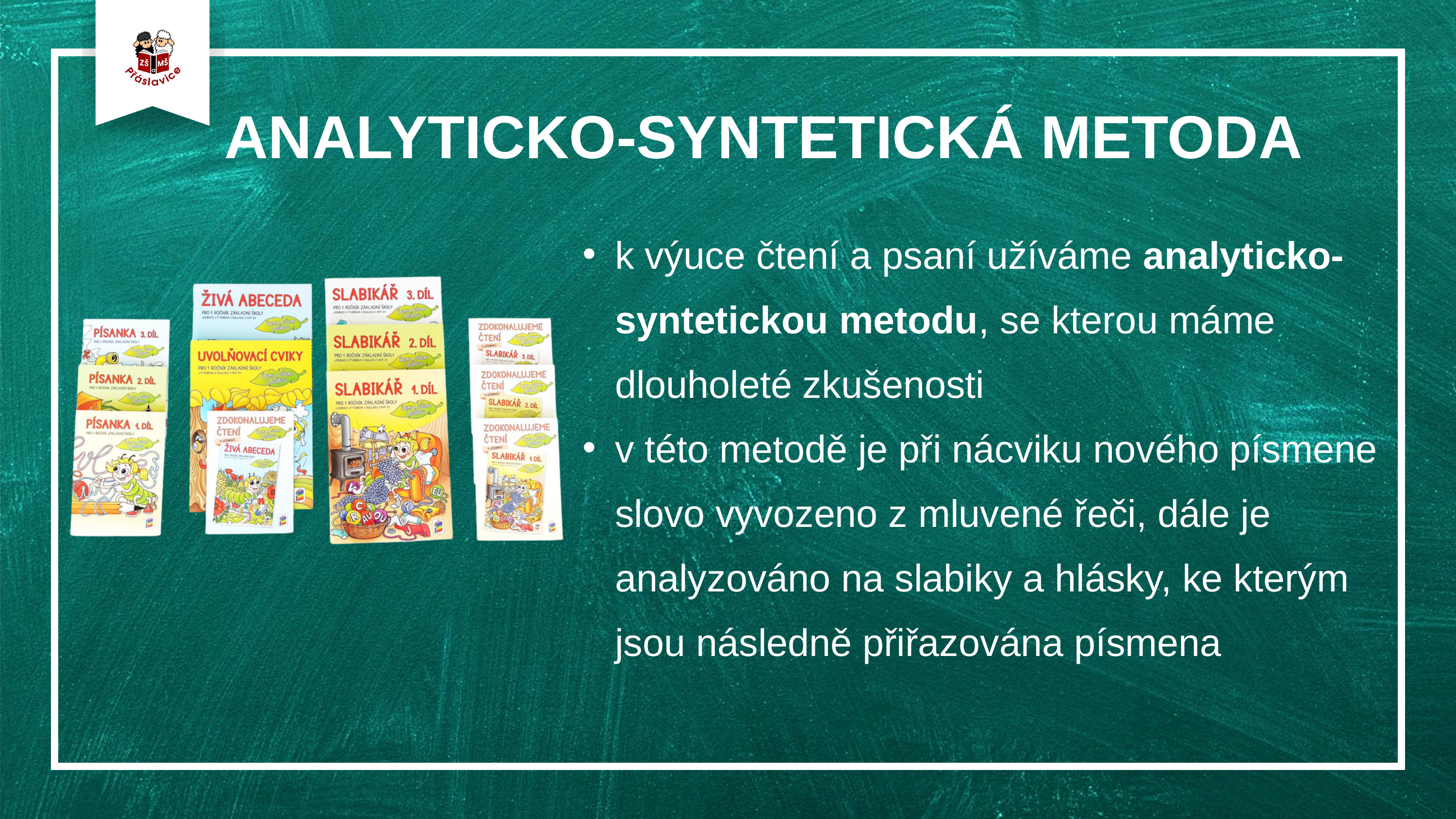

ANALYTICKO-SYNTETICKÁ METODA

k výuce čtení a psaní užíváme analyticko-syntetickou metodu, se kterou máme dlouholeté zkušenosti
v této metodě je při nácviku nového písmene slovo vyvozeno z mluvené řeči, dále je analyzováno na slabiky a hlásky, ke kterým jsou následně přiřazována písmena